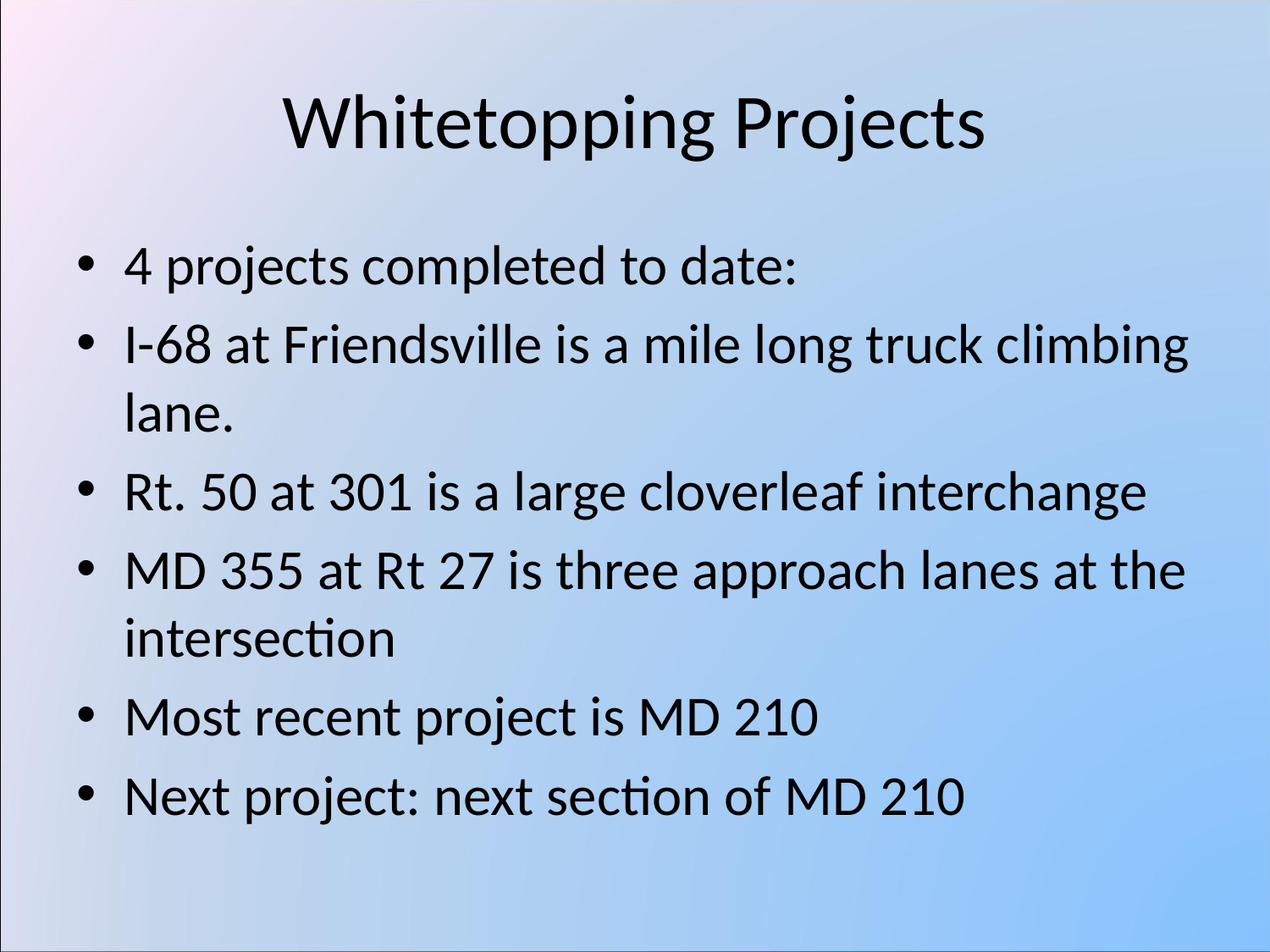

# Whitetopping Projects
4 projects completed to date:
I-68 at Friendsville is a mile long truck climbing lane.
Rt. 50 at 301 is a large cloverleaf interchange
MD 355 at Rt 27 is three approach lanes at the intersection
Most recent project is MD 210
Next project: next section of MD 210